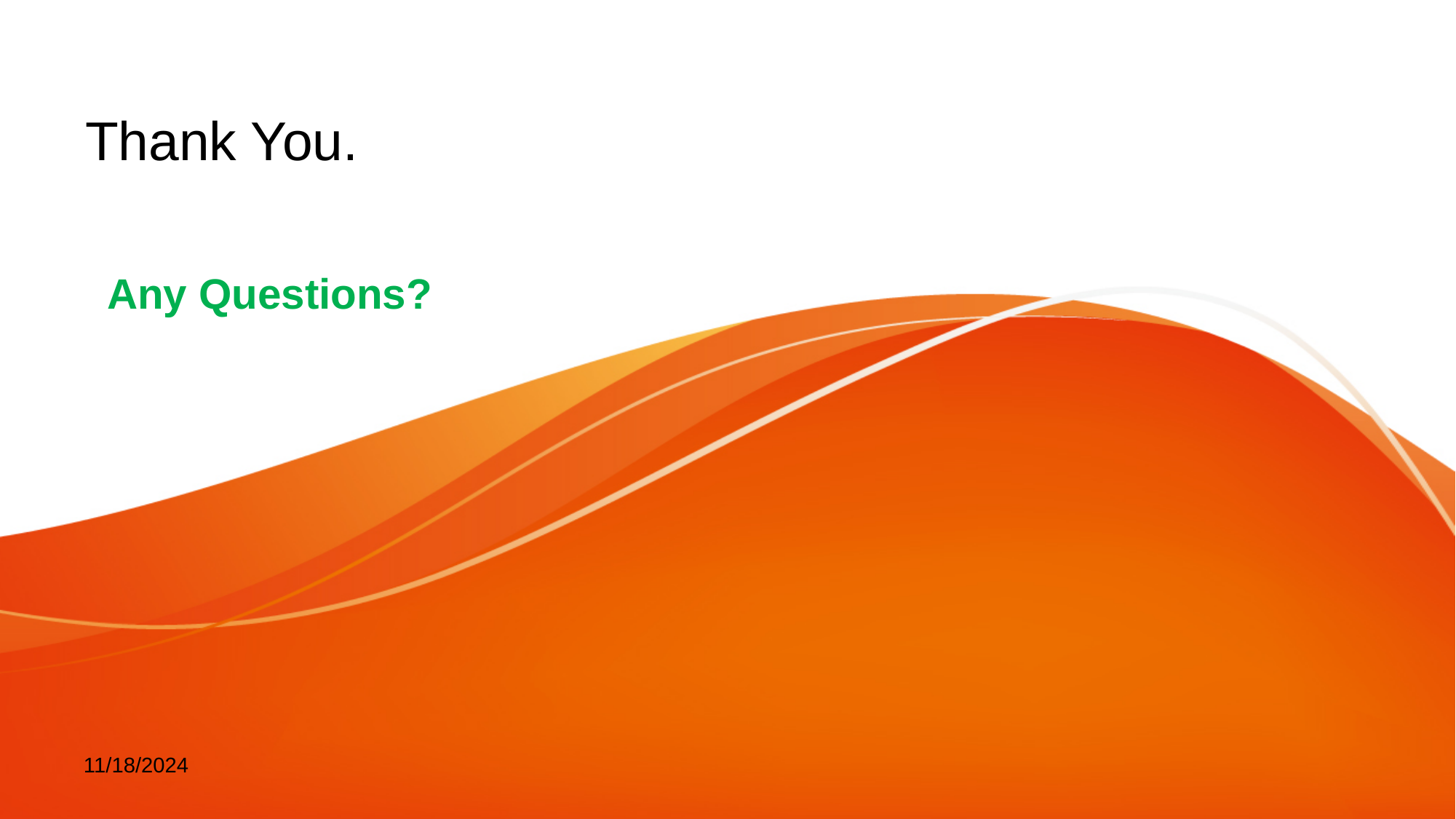

# Thank You.
Any Questions?
11/18/2024
17